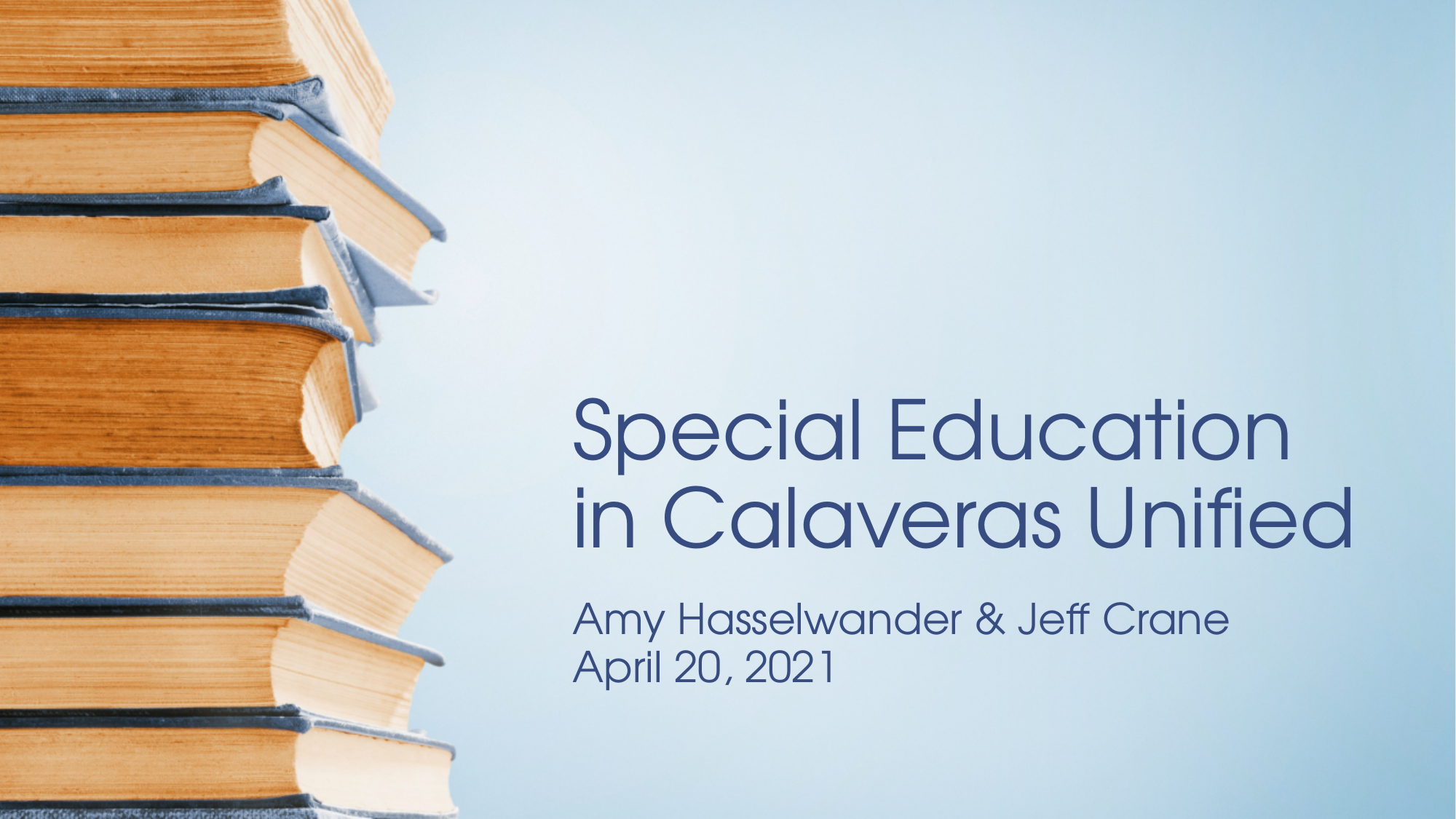

# Special Education in Calaveras Unified
Amy Hasselwander & Jeff Crane
April 20, 2021